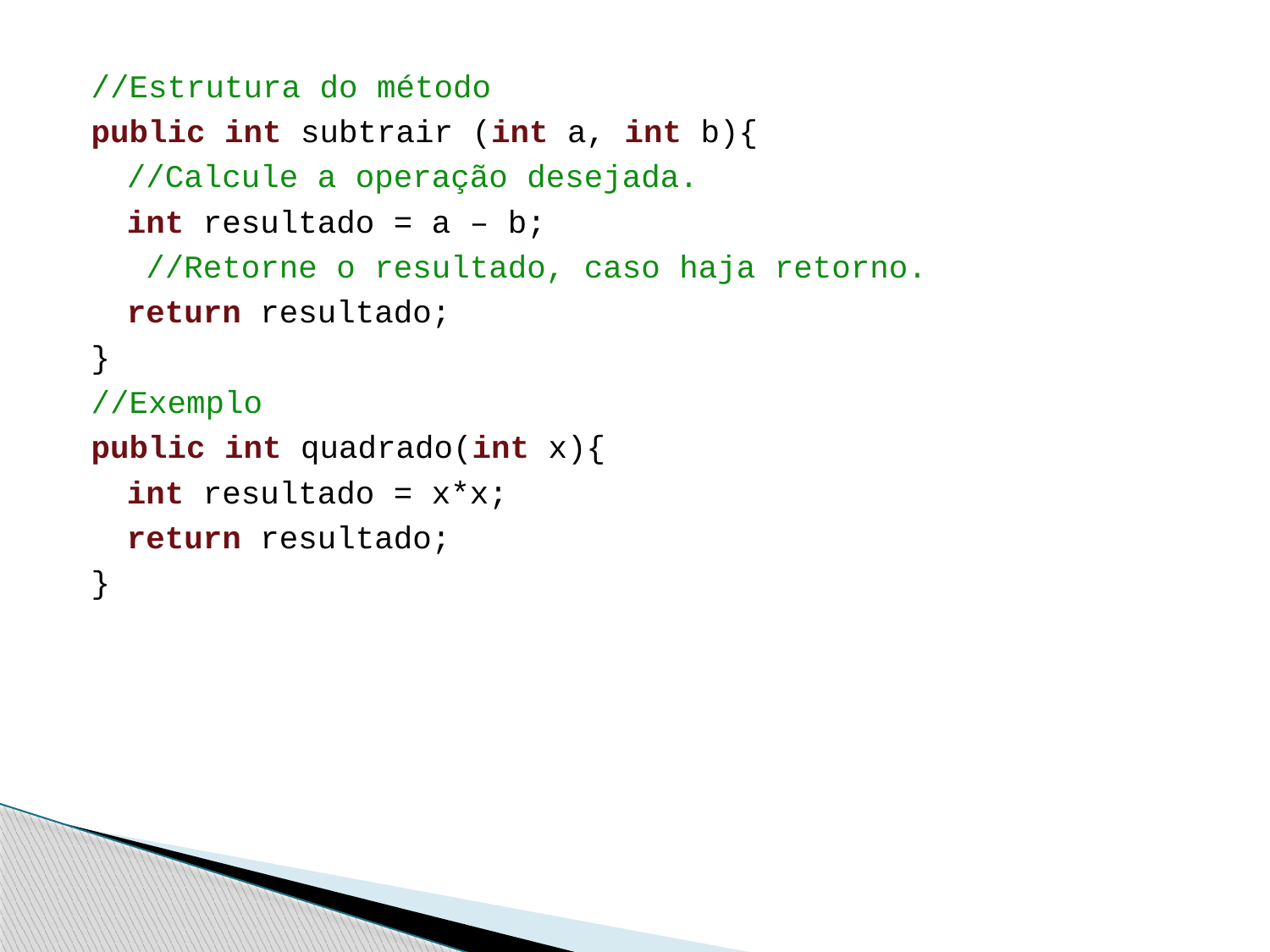

//Estrutura do método
public int subtrair (int a, int b){
	//Calcule a operação desejada.
	int resultado = a – b;
	 //Retorne o resultado, caso haja retorno.
	return resultado;
}
//Exemplo
public int quadrado(int x){
	int resultado = x*x;
	return resultado;
}